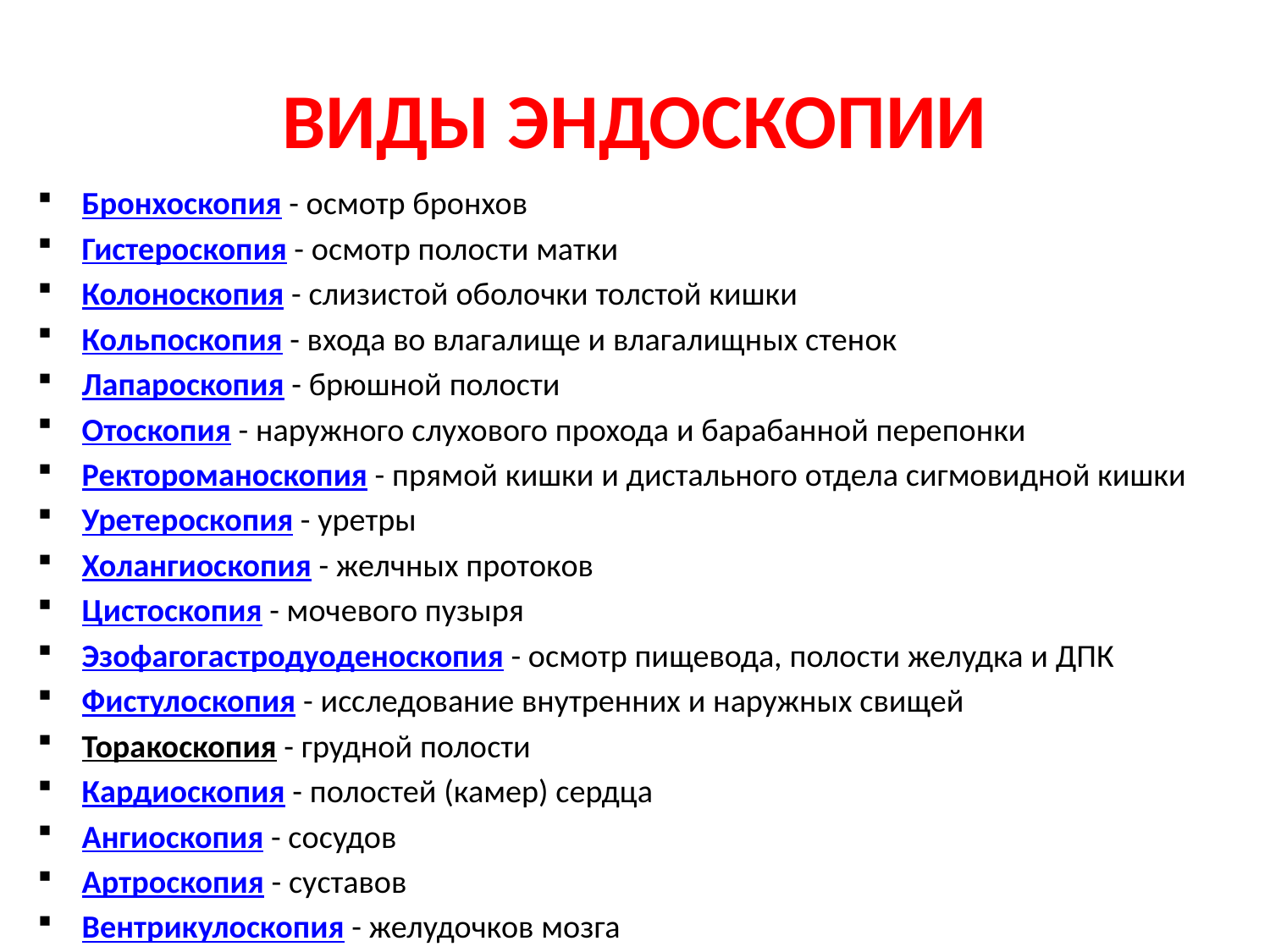

# ВИДЫ ЭНДОСКОПИИ
Бронхоскопия - осмотр бронхов
Гистероскопия - осмотр полости матки
Колоноскопия - слизистой оболочки толстой кишки
Кольпоскопия - входа во влагалище и влагалищных стенок
Лапароскопия - брюшной полости
Отоскопия - наружного слухового прохода и барабанной перепонки
Ректороманоскопия - прямой кишки и дистального отдела сигмовидной кишки
Уретероскопия - уретры
Холангиоскопия - желчных протоков
Цистоскопия - мочевого пузыря
Эзофагогастродуоденоскопия - осмотр пищевода, полости желудка и ДПК
Фистулоскопия - исследование внутренних и наружных свищей
Торакоскопия - грудной полости
Кардиоскопия - полостей (камер) сердца
Ангиоскопия - сосудов
Артроскопия - суставов
Вентрикулоскопия - желудочков мозга